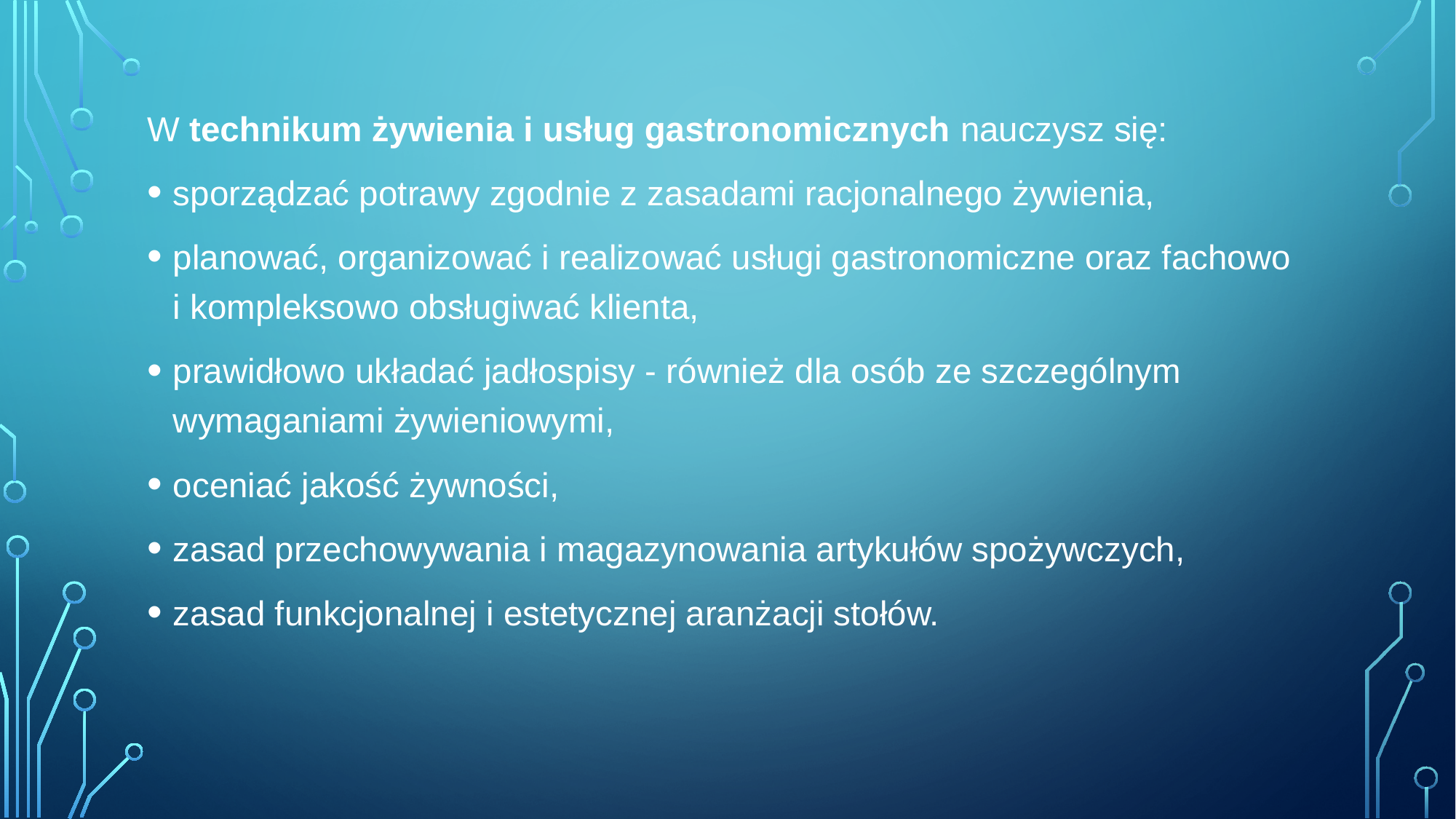

W technikum żywienia i usług gastronomicznych nauczysz się:
sporządzać potrawy zgodnie z zasadami racjonalnego żywienia,
planować, organizować i realizować usługi gastronomiczne oraz fachowo
i kompleksowo obsługiwać klienta,
prawidłowo układać jadłospisy - również dla osób ze szczególnym wymaganiami żywieniowymi,
oceniać jakość żywności,
zasad przechowywania i magazynowania artykułów spożywczych,
zasad funkcjonalnej i estetycznej aranżacji stołów.